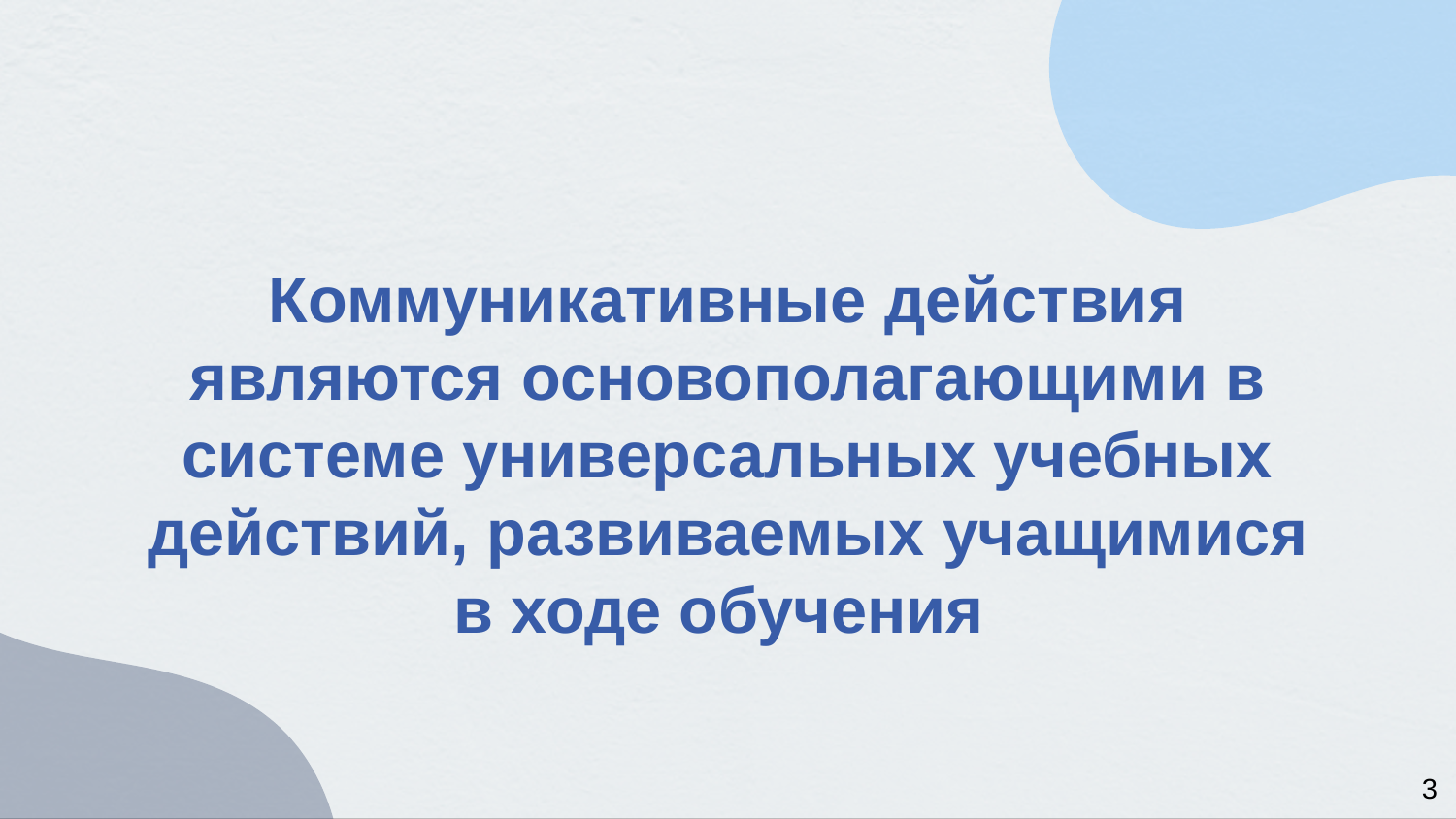

# Коммуникативные действия являются основополагающими в системе универсальных учебных действий, развиваемых учащимися в ходе обучения

3